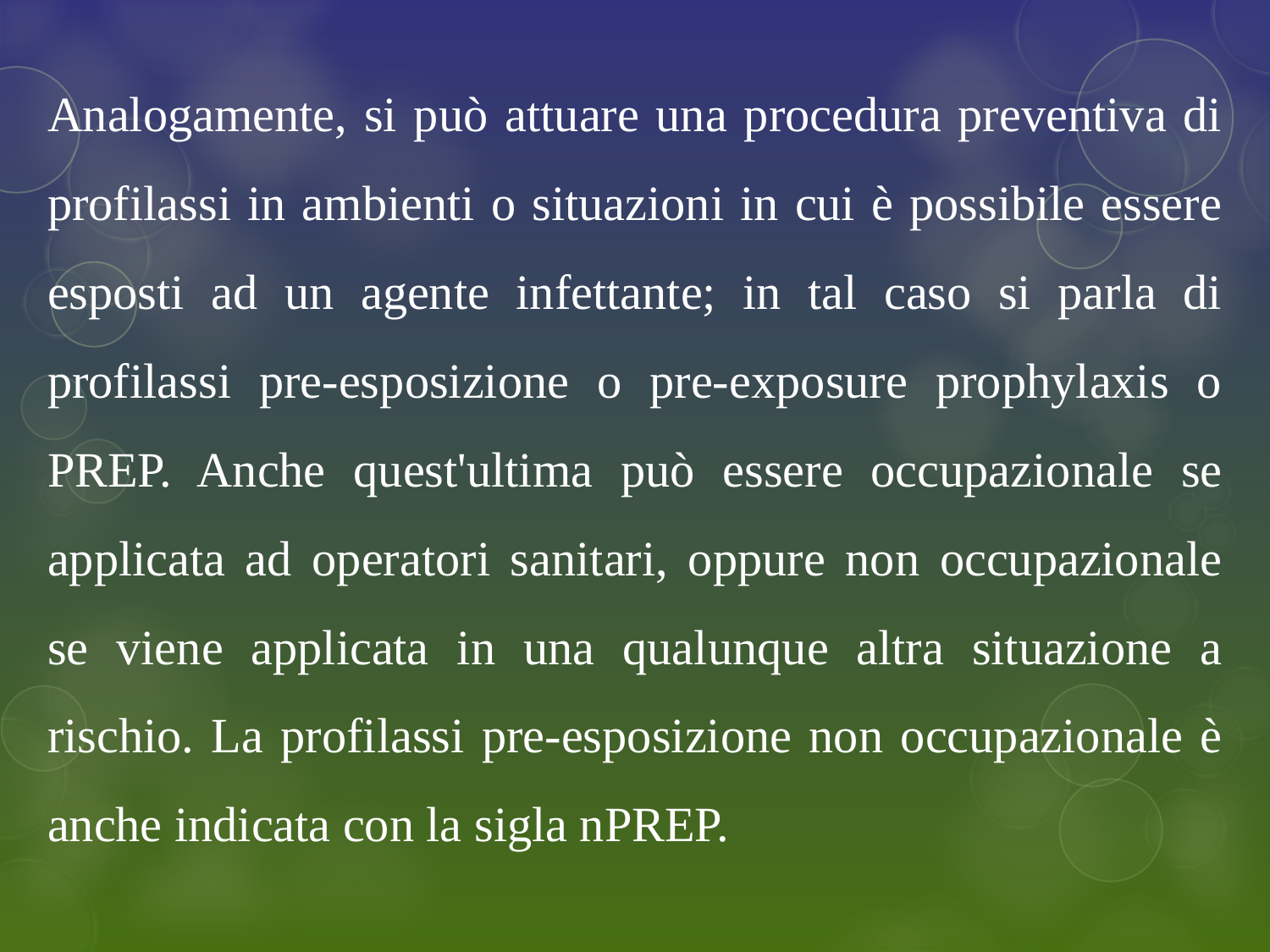

Analogamente, si può attuare una procedura preventiva di profilassi in ambienti o situazioni in cui è possibile essere esposti ad un agente infettante; in tal caso si parla di profilassi pre-esposizione o pre-exposure prophylaxis o PREP. Anche quest'ultima può essere occupazionale se applicata ad operatori sanitari, oppure non occupazionale se viene applicata in una qualunque altra situazione a rischio. La profilassi pre-esposizione non occupazionale è anche indicata con la sigla nPREP.